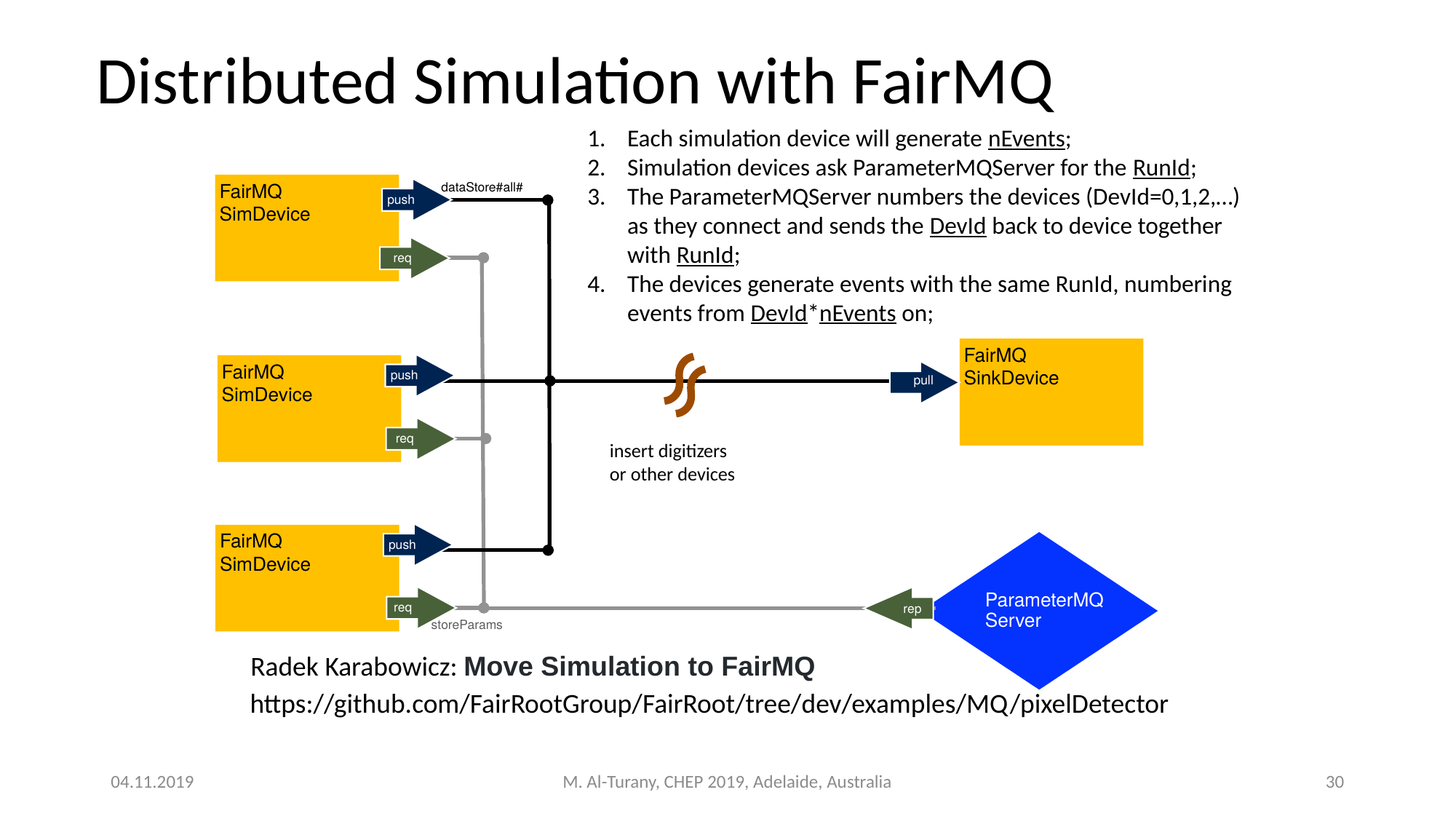

Distributed Simulation with FairMQ
Each simulation device will generate nEvents;
Simulation devices ask ParameterMQServer for the RunId;
The ParameterMQServer numbers the devices (DevId=0,1,2,…) as they connect and sends the DevId back to device together with RunId;
The devices generate events with the same RunId, numbering events from DevId*nEvents on;
FairMQ
SimDevice
dataStore#all#

push

req

FairMQ
SinkDevice

push
FairMQ
SimDevice

pull

req
insert digitizers
or other devices

push
FairMQ
SimDevice

ParameterMQ
Server

rep
req

storeParams
Radek Karabowicz: Move Simulation to FairMQ
https://github.com/FairRootGroup/FairRoot/tree/dev/examples/MQ/pixelDetector
04.11.2019
M. Al-Turany, CHEP 2019, Adelaide, Australia
30